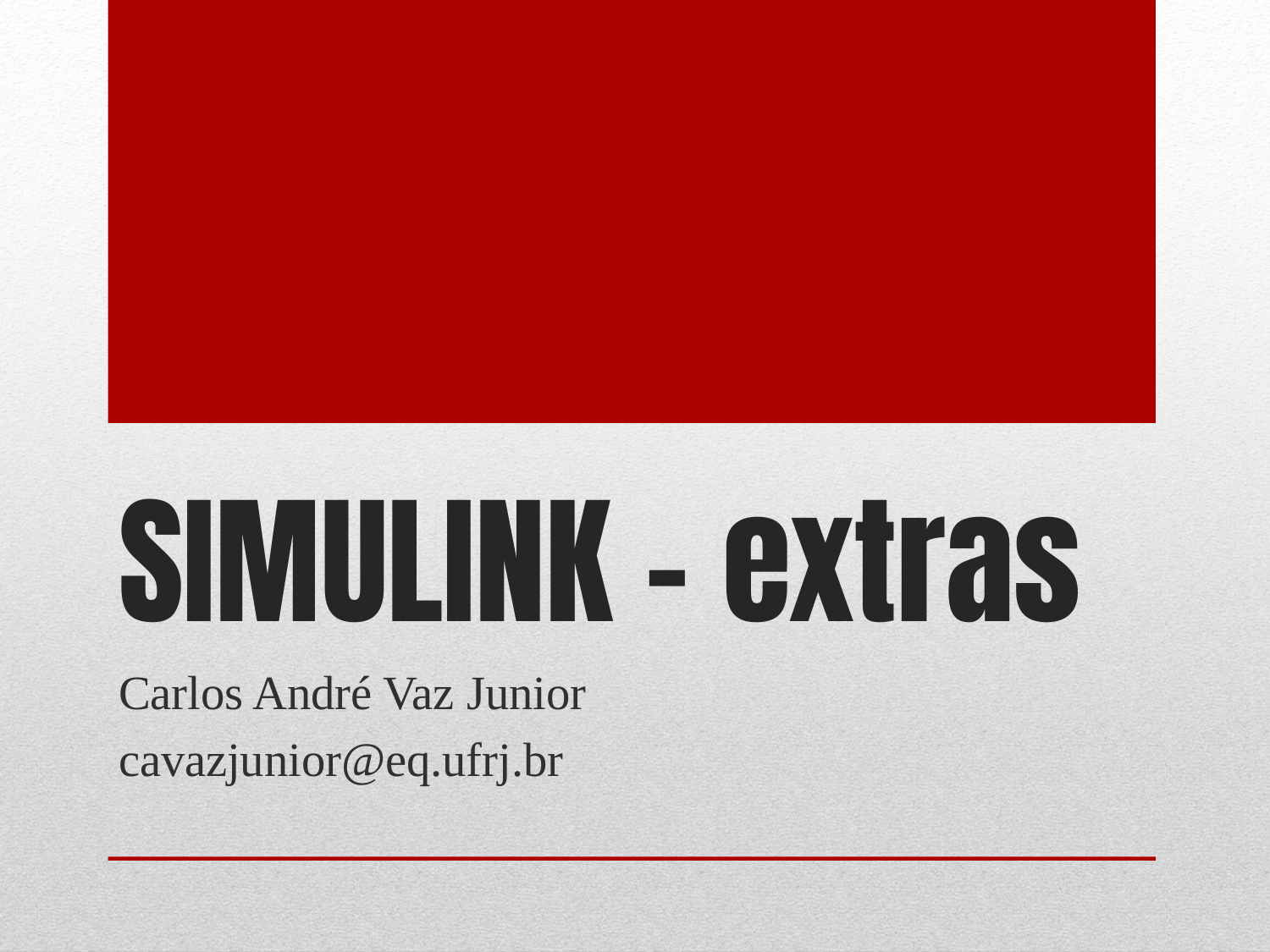

# SIMULINK - extras
Carlos André Vaz Junior
cavazjunior@eq.ufrj.br